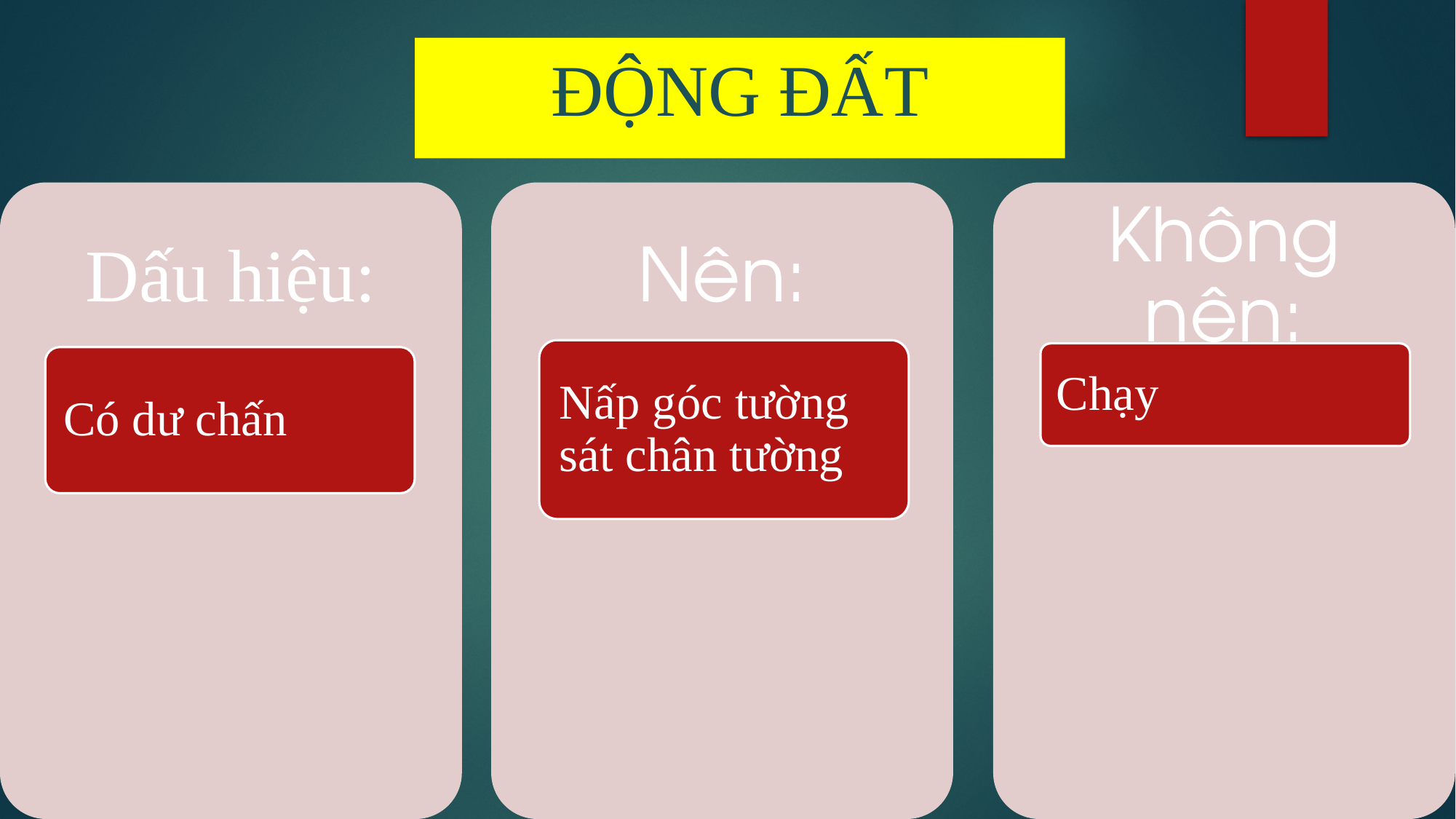

# ĐỘNG ĐẤT
Dấu hiệu:
Có dư chấn
Nên:
Nấp góc tường sát chân tường
Không nên:
Chạy